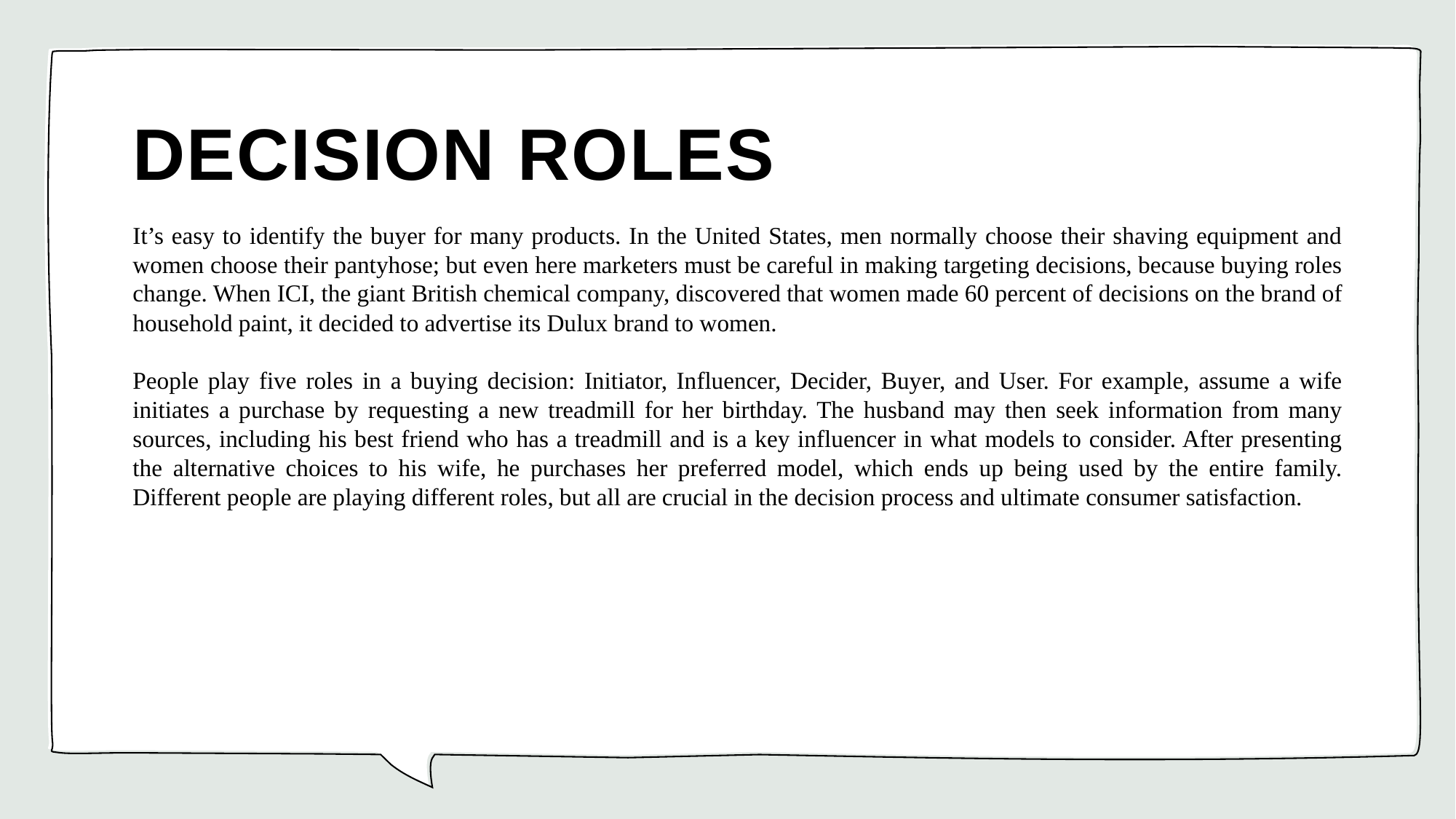

# DECISION ROLES

It’s easy to identify the buyer for many products. In the United States, men normally choose their shaving equipment and women choose their pantyhose; but even here marketers must be careful in making targeting decisions, because buying roles change. When ICI, the giant British chemical company, discovered that women made 60 percent of decisions on the brand of household paint, it decided to advertise its Dulux brand to women.

People play five roles in a buying decision: Initiator, Influencer, Decider, Buyer, and User. For example, assume a wife initiates a purchase by requesting a new treadmill for her birthday. The husband may then seek information from many sources, including his best friend who has a treadmill and is a key influencer in what models to consider. After presenting the alternative choices to his wife, he purchases her preferred model, which ends up being used by the entire family. Different people are playing different roles, but all are crucial in the decision process and ultimate consumer satisfaction.